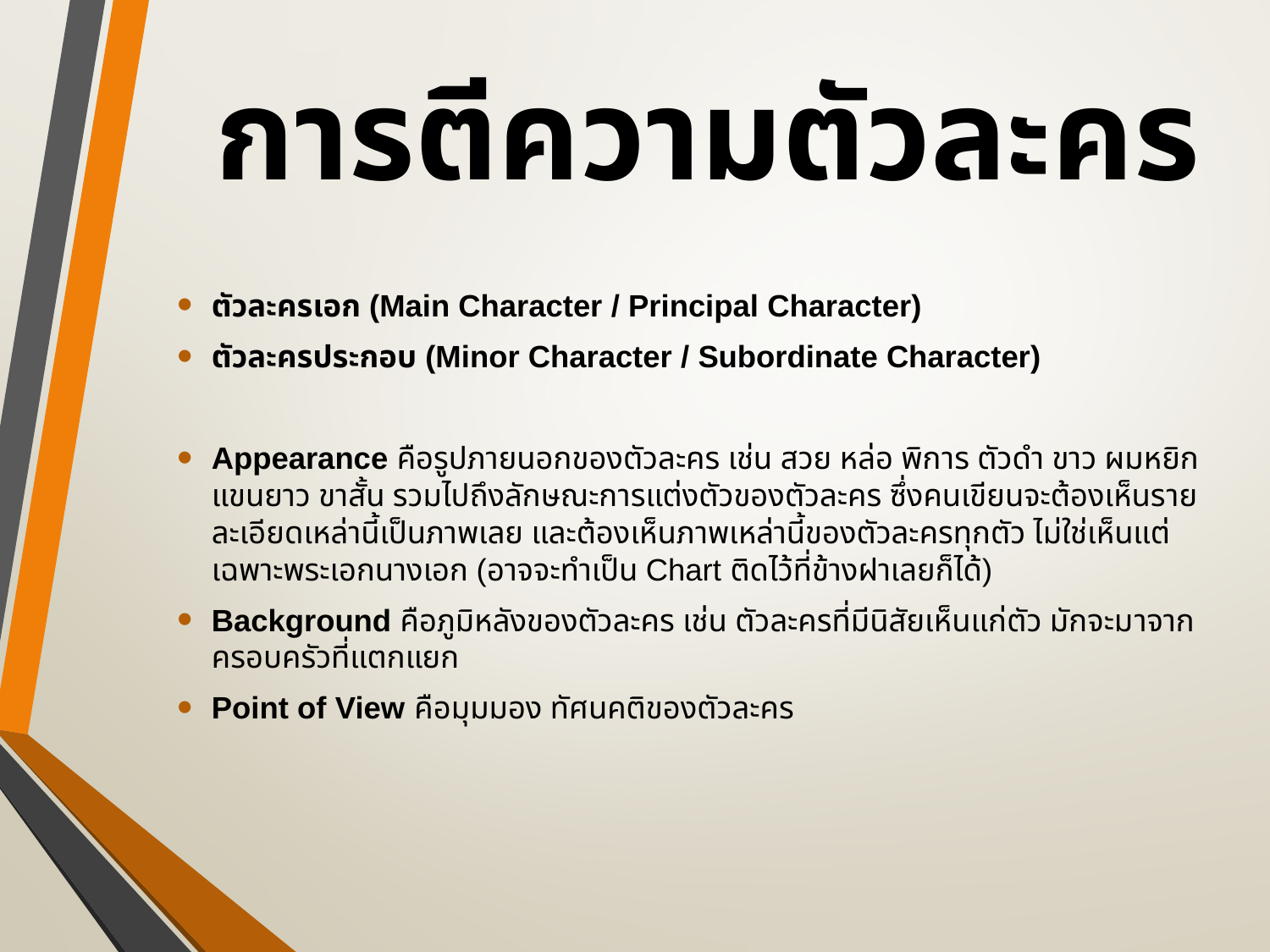

# การตีความตัวละคร
ตัวละครเอก (Main Character / Principal Character)
ตัวละครประกอบ (Minor Character / Subordinate Character)

Appearance คือรูปภายนอกของตัวละคร เช่น สวย หล่อ พิการ ตัวดำ ขาว ผมหยิก แขนยาว ขาสั้น รวมไปถึงลักษณะการแต่งตัวของตัวละคร ซึ่งคนเขียนจะต้องเห็นรายละเอียดเหล่านี้เป็นภาพเลย และต้องเห็นภาพเหล่านี้ของตัวละครทุกตัว ไม่ใช่เห็นแต่เฉพาะพระเอกนางเอก (อาจจะทำเป็น Chart ติดไว้ที่ข้างฝาเลยก็ได้)
Background คือภูมิหลังของตัวละคร เช่น ตัวละครที่มีนิสัยเห็นแก่ตัว มักจะมาจากครอบครัวที่แตกแยก
Point of View คือมุมมอง ทัศนคติของตัวละคร